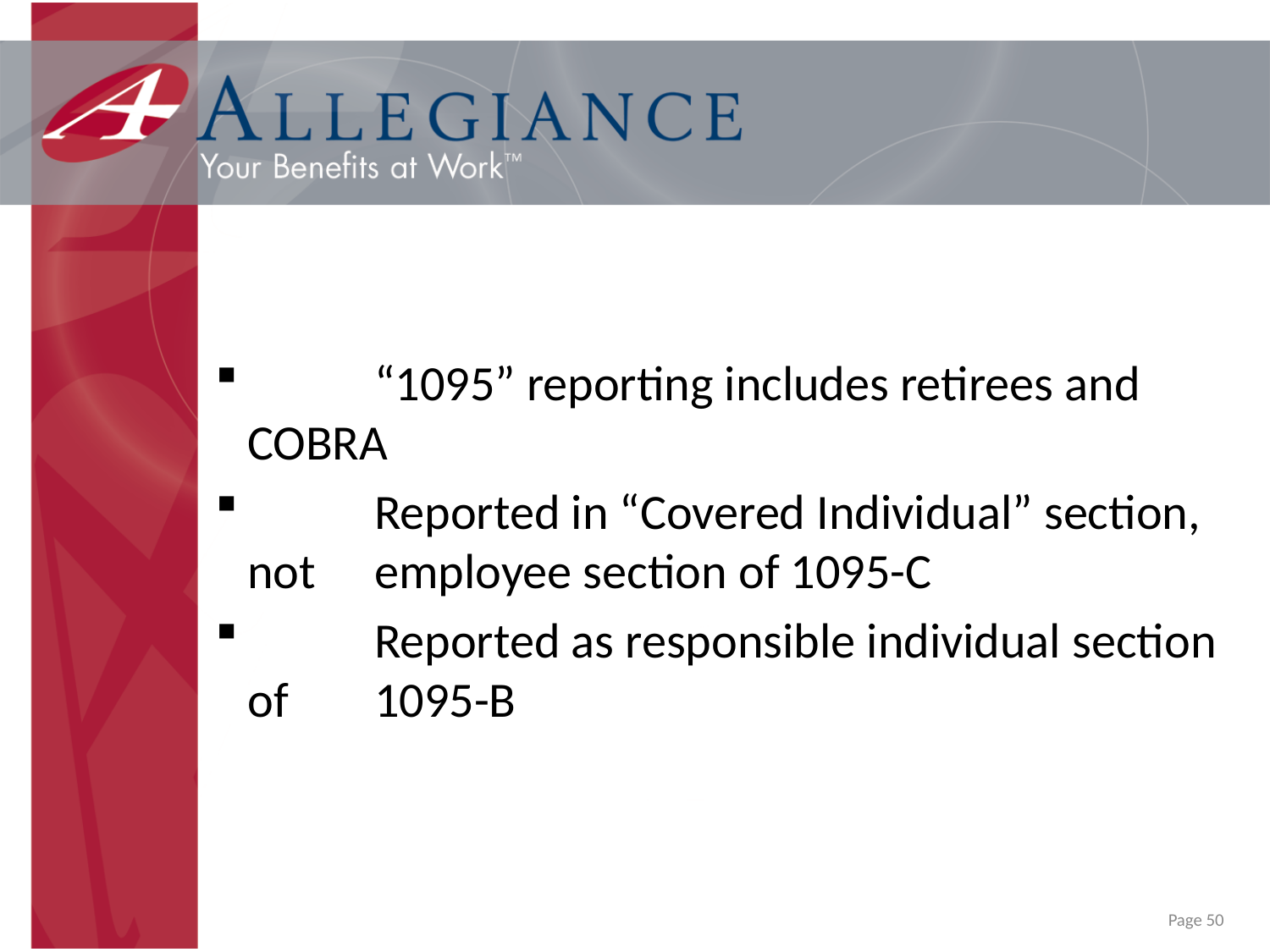

“1095” reporting includes retirees and COBRA
	Reported in “Covered Individual” section, not 	employee section of 1095-C
	Reported as responsible individual section of 	1095-B
Page 50